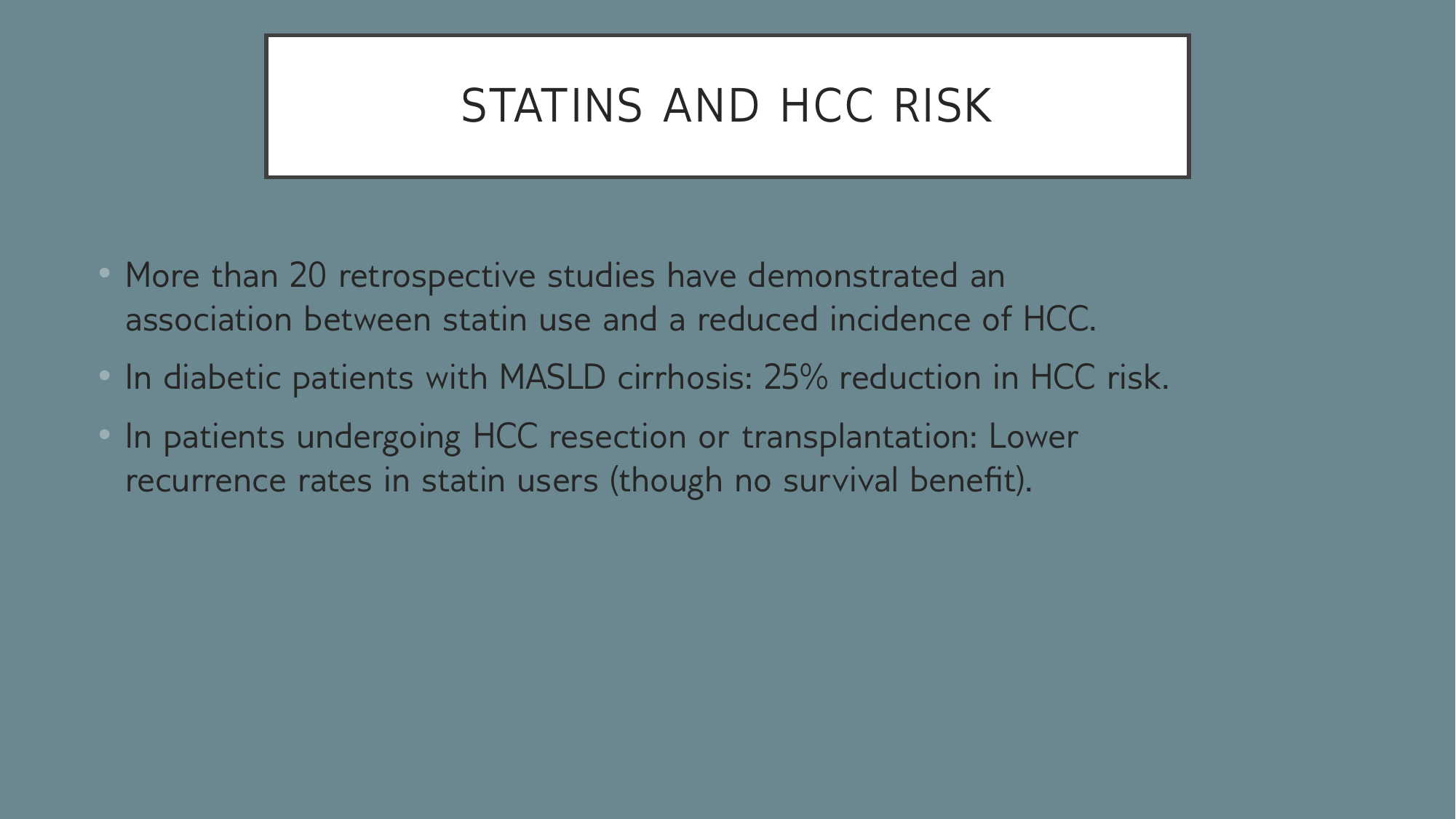

# Statins and HCC Risk
More than 20 retrospective studies have demonstrated an association between statin use and a reduced incidence of HCC.
In diabetic patients with MASLD cirrhosis: 25% reduction in HCC risk.
In patients undergoing HCC resection or transplantation: Lower recurrence rates in statin users (though no survival benefit).